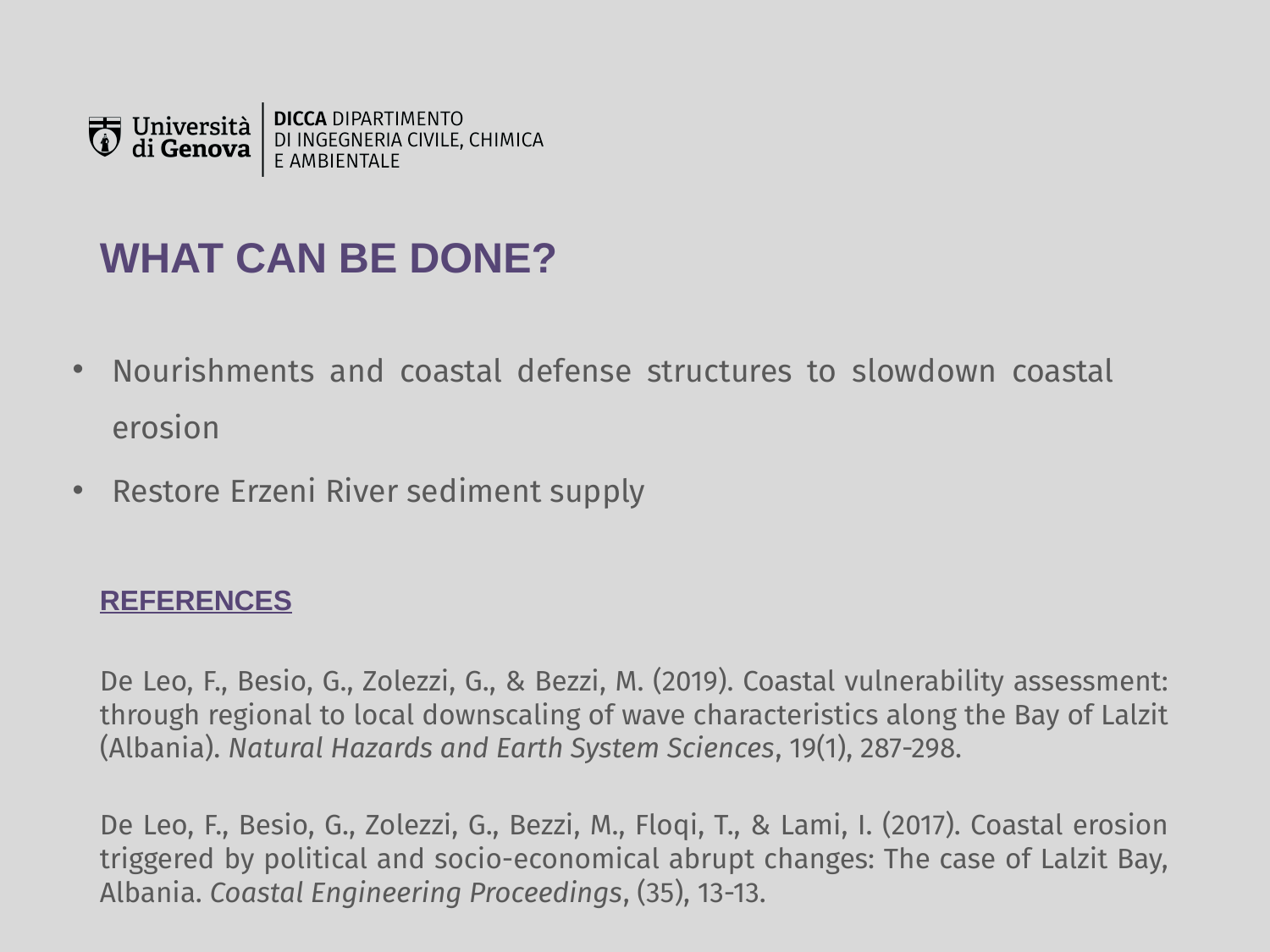

WHAT CAN BE DONE?
Nourishments and coastal defense structures to slowdown coastal erosion
Restore Erzeni River sediment supply
REFERENCES
De Leo, F., Besio, G., Zolezzi, G., & Bezzi, M. (2019). Coastal vulnerability assessment: through regional to local downscaling of wave characteristics along the Bay of Lalzit (Albania). Natural Hazards and Earth System Sciences, 19(1), 287-298.
De Leo, F., Besio, G., Zolezzi, G., Bezzi, M., Floqi, T., & Lami, I. (2017). Coastal erosion triggered by political and socio-economical abrupt changes: The case of Lalzit Bay, Albania. Coastal Engineering Proceedings, (35), 13-13.